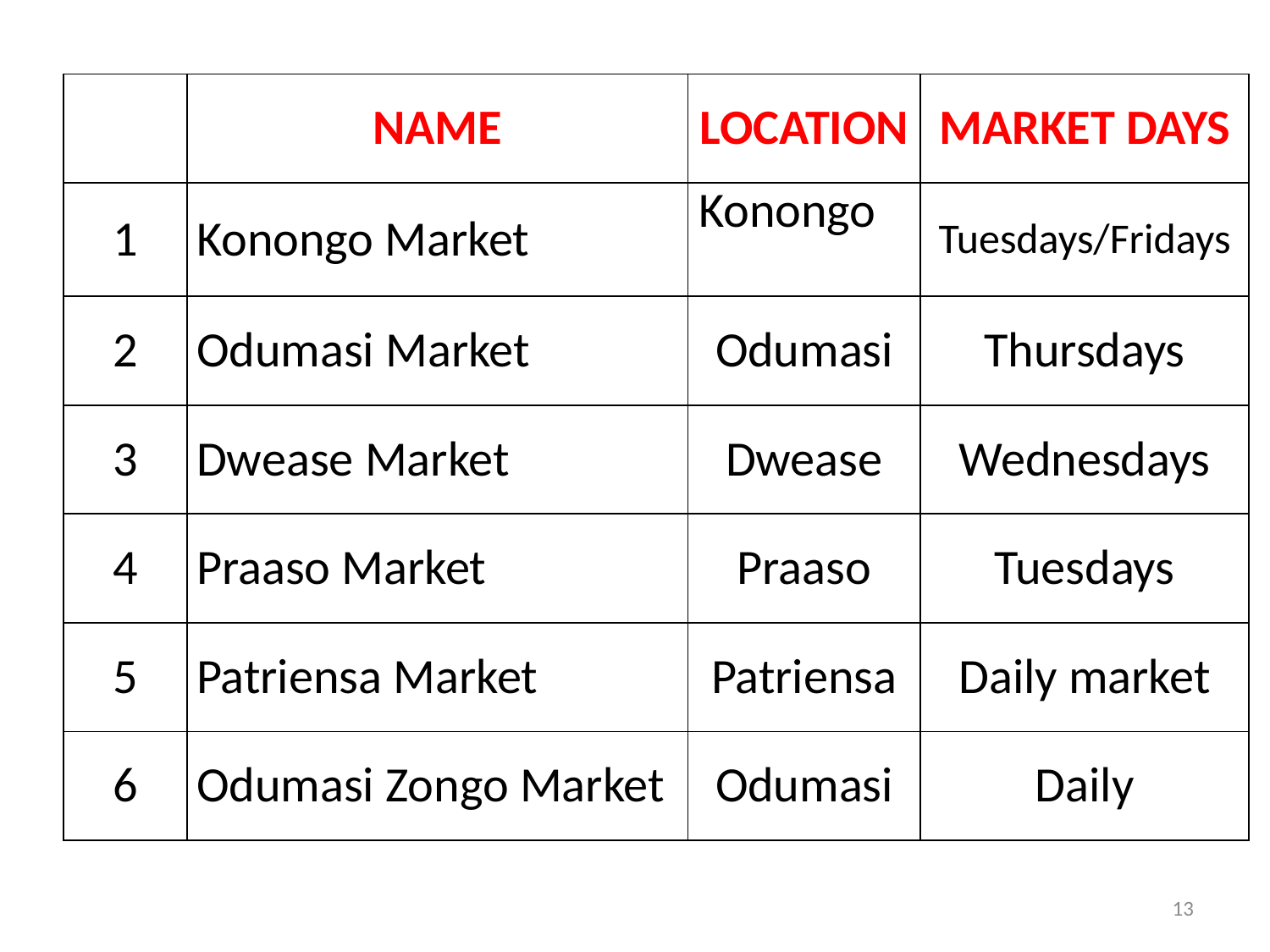

|  | NAME | LOCATION | MARKET DAYS |
| --- | --- | --- | --- |
| 1 | Konongo Market | Konongo | Tuesdays/Fridays |
| 2 | Odumasi Market | Odumasi | Thursdays |
| 3 | Dwease Market | Dwease | Wednesdays |
| 4 | Praaso Market | Praaso | Tuesdays |
| 5 | Patriensa Market | Patriensa | Daily market |
| 6 | Odumasi Zongo Market | Odumasi | Daily |
13